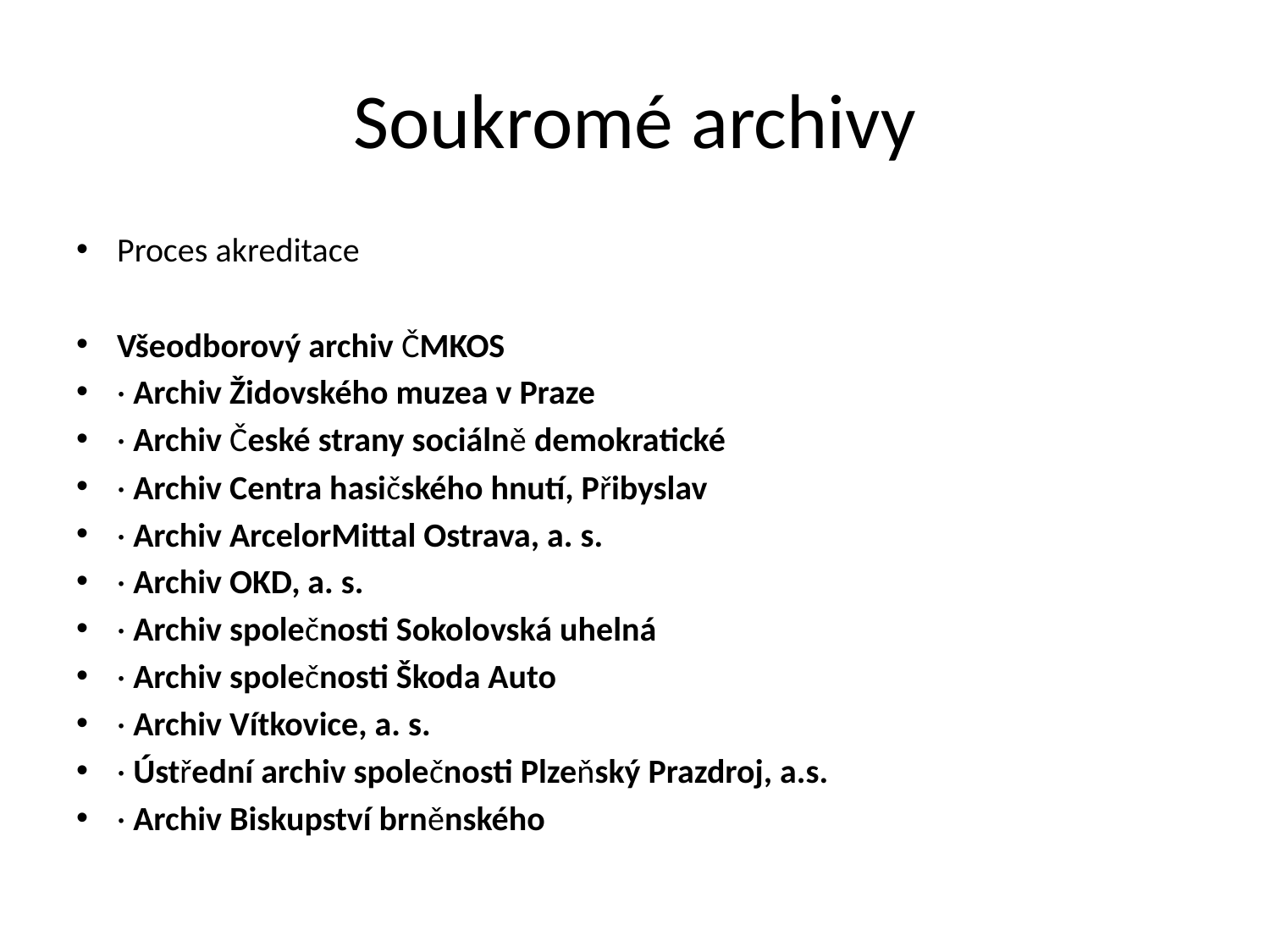

# Soukromé archivy
Proces akreditace

Všeodborový archiv ČMKOS
· Archiv Židovského muzea v Praze
· Archiv České strany sociálně demokratické
· Archiv Centra hasičského hnutí, Přibyslav
· Archiv ArcelorMittal Ostrava, a. s.
· Archiv OKD, a. s.
· Archiv společnosti Sokolovská uhelná
· Archiv společnosti Škoda Auto
· Archiv Vítkovice, a. s.
· Ústřední archiv společnosti Plzeňský Prazdroj, a.s.
· Archiv Biskupství brněnského